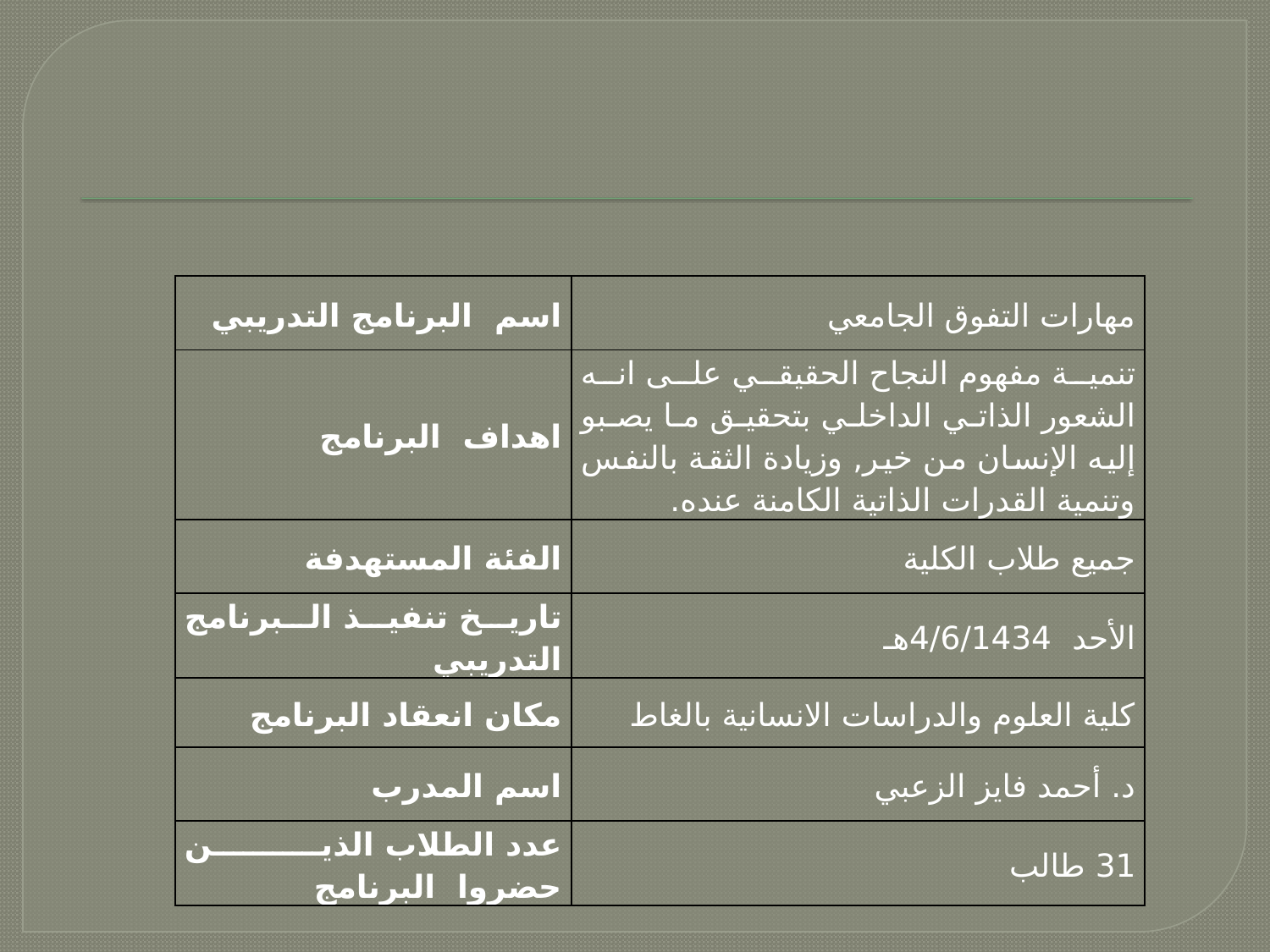

#
| اسم البرنامج التدريبي | مهارات التفوق الجامعي |
| --- | --- |
| اهداف البرنامج | تنمية مفهوم النجاح الحقيقي على انه الشعور الذاتي الداخلي بتحقيق ما يصبو إليه الإنسان من خير, وزيادة الثقة بالنفس وتنمية القدرات الذاتية الكامنة عنده. |
| الفئة المستهدفة | جميع طلاب الكلية |
| تاريخ تنفيذ البرنامج التدريبي | الأحد 4/6/1434هـ |
| مكان انعقاد البرنامج | كلية العلوم والدراسات الانسانية بالغاط |
| اسم المدرب | د. أحمد فايز الزعبي |
| عدد الطلاب الذين حضروا البرنامج | 31 طالب |